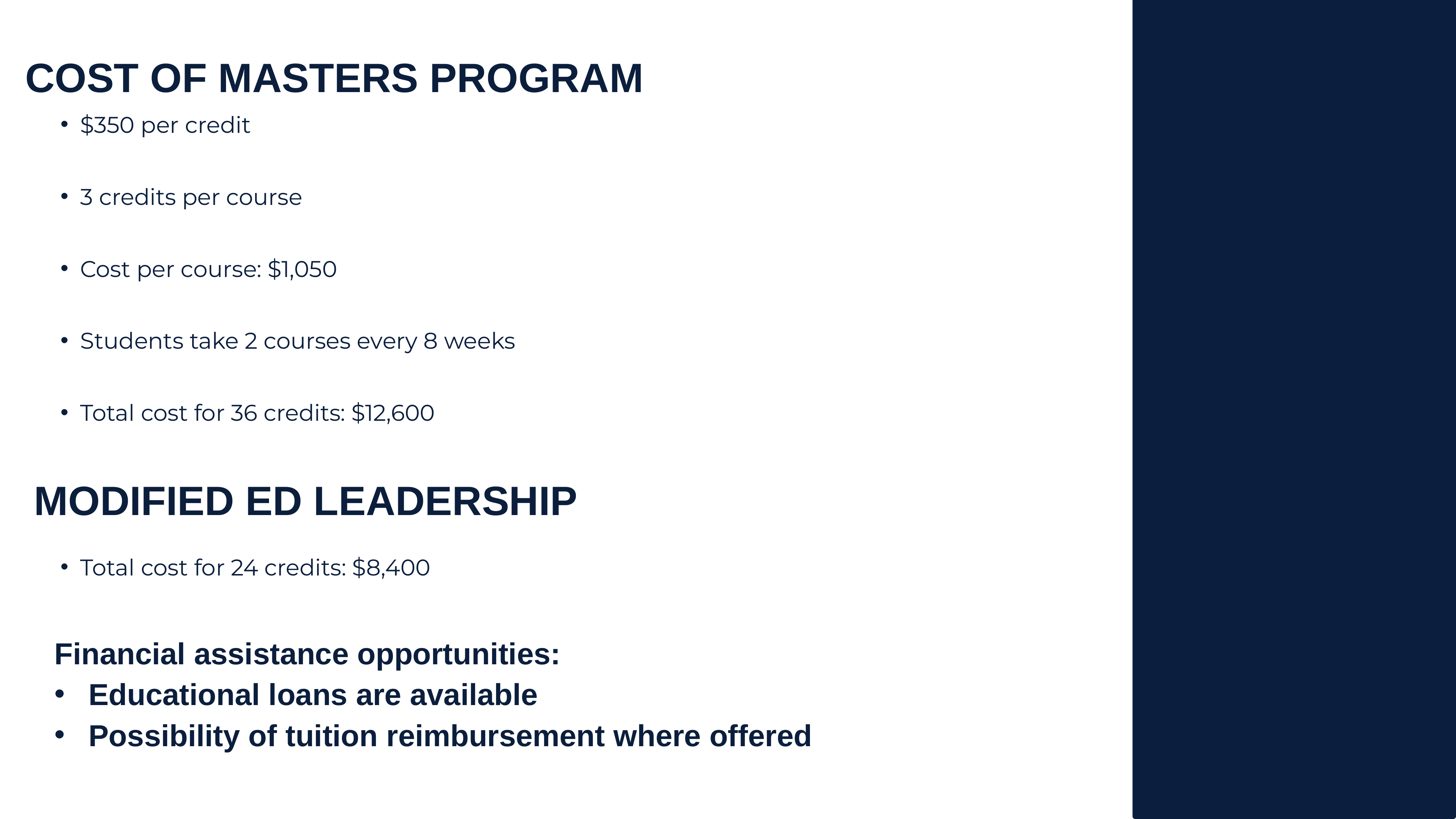

COST OF MASTERS PROGRAM
$350 per credit
3 credits per course
Cost per course: $1,050
Students take 2 courses every 8 weeks
Total cost for 36 credits: $12,600
MODIFIED ED LEADERSHIP
Total cost for 24 credits: $8,400
Financial assistance opportunities:
Educational loans are available
Possibility of tuition reimbursement where offered